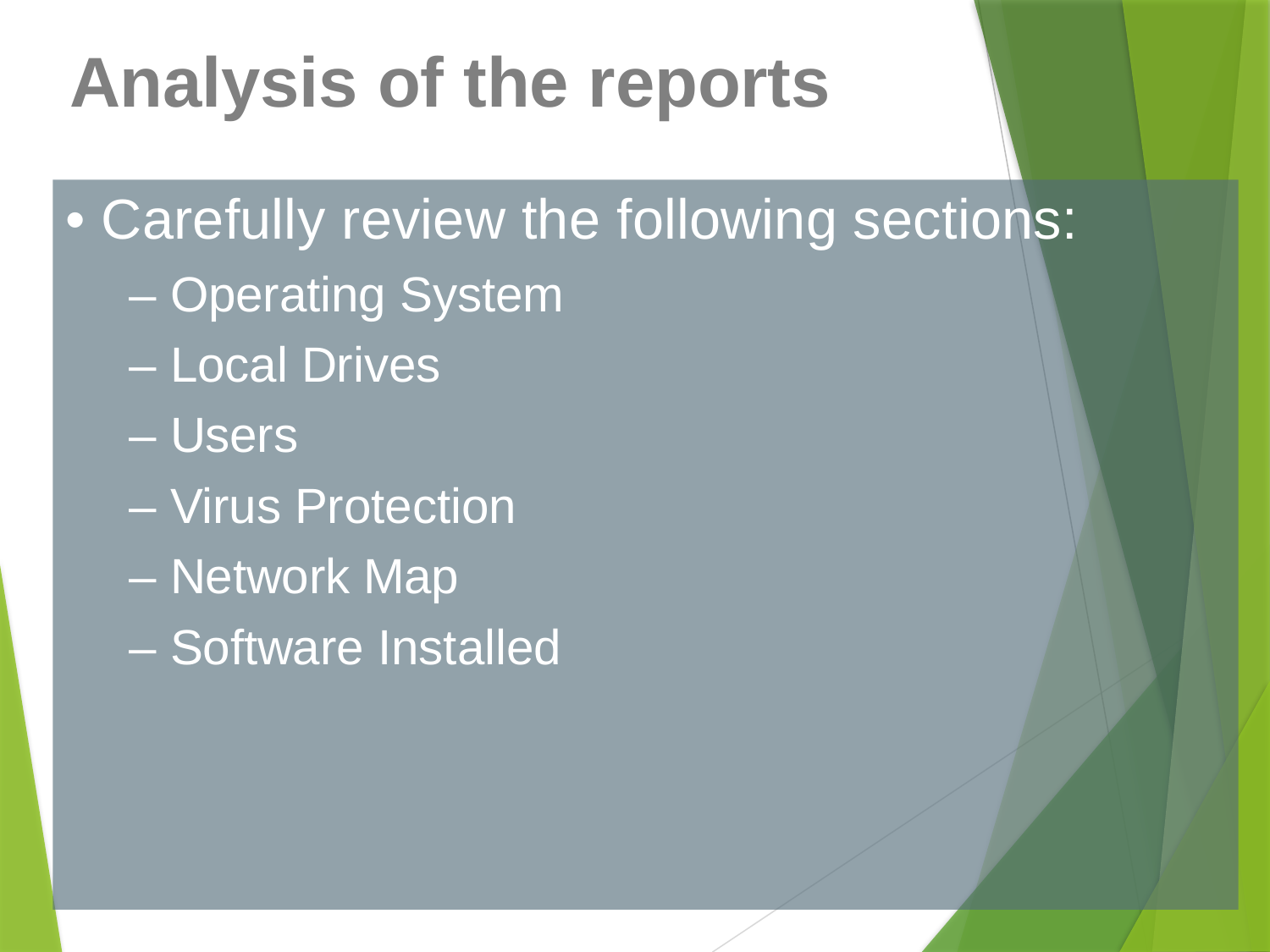

Analysis of the reports

• Carefully review the following sections:
– Operating System
– Local Drives
– Users
– Virus Protection
– Network Map
– Software Installed